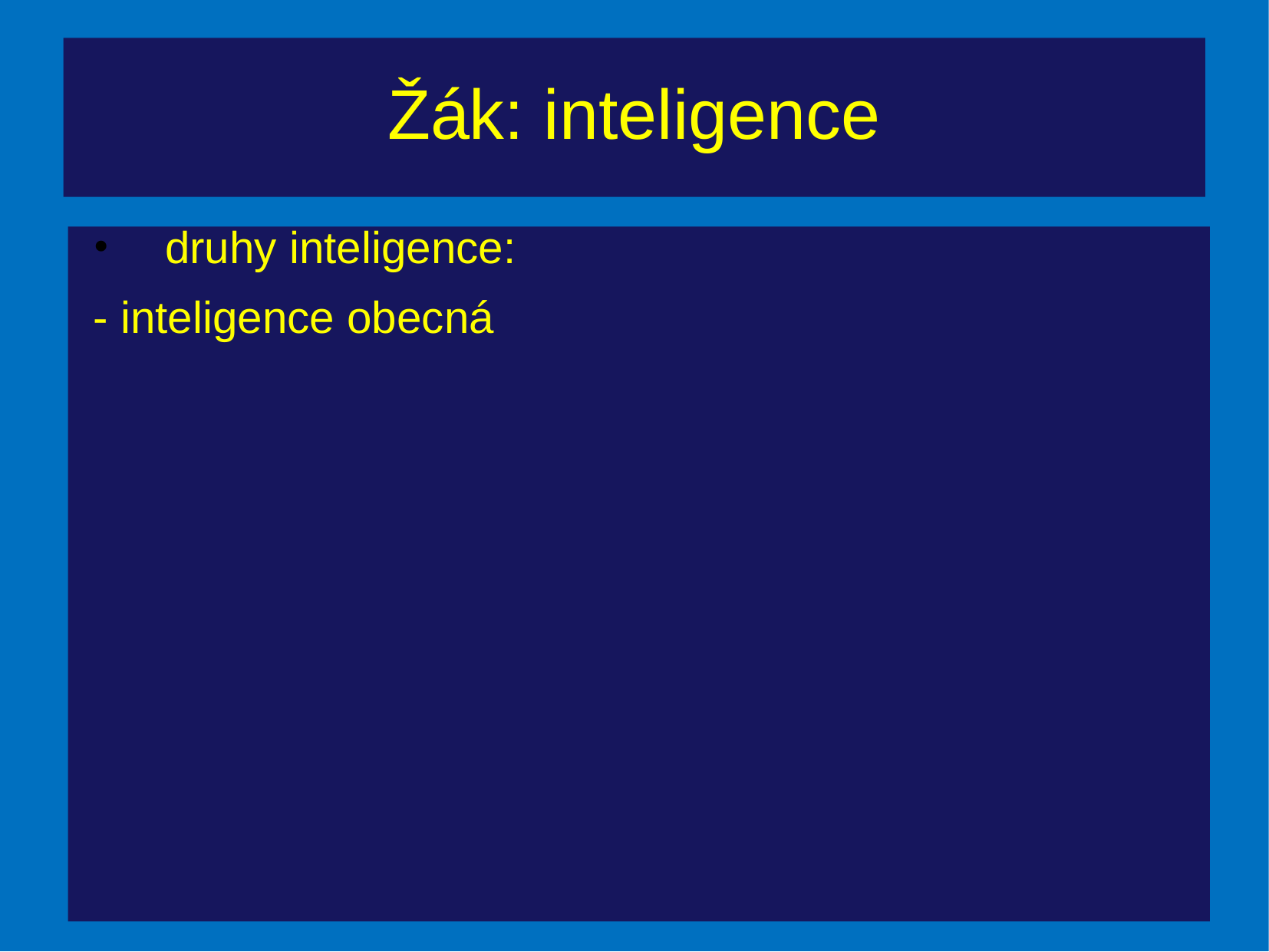

# Žák: inteligence
druhy inteligence:
- inteligence obecná